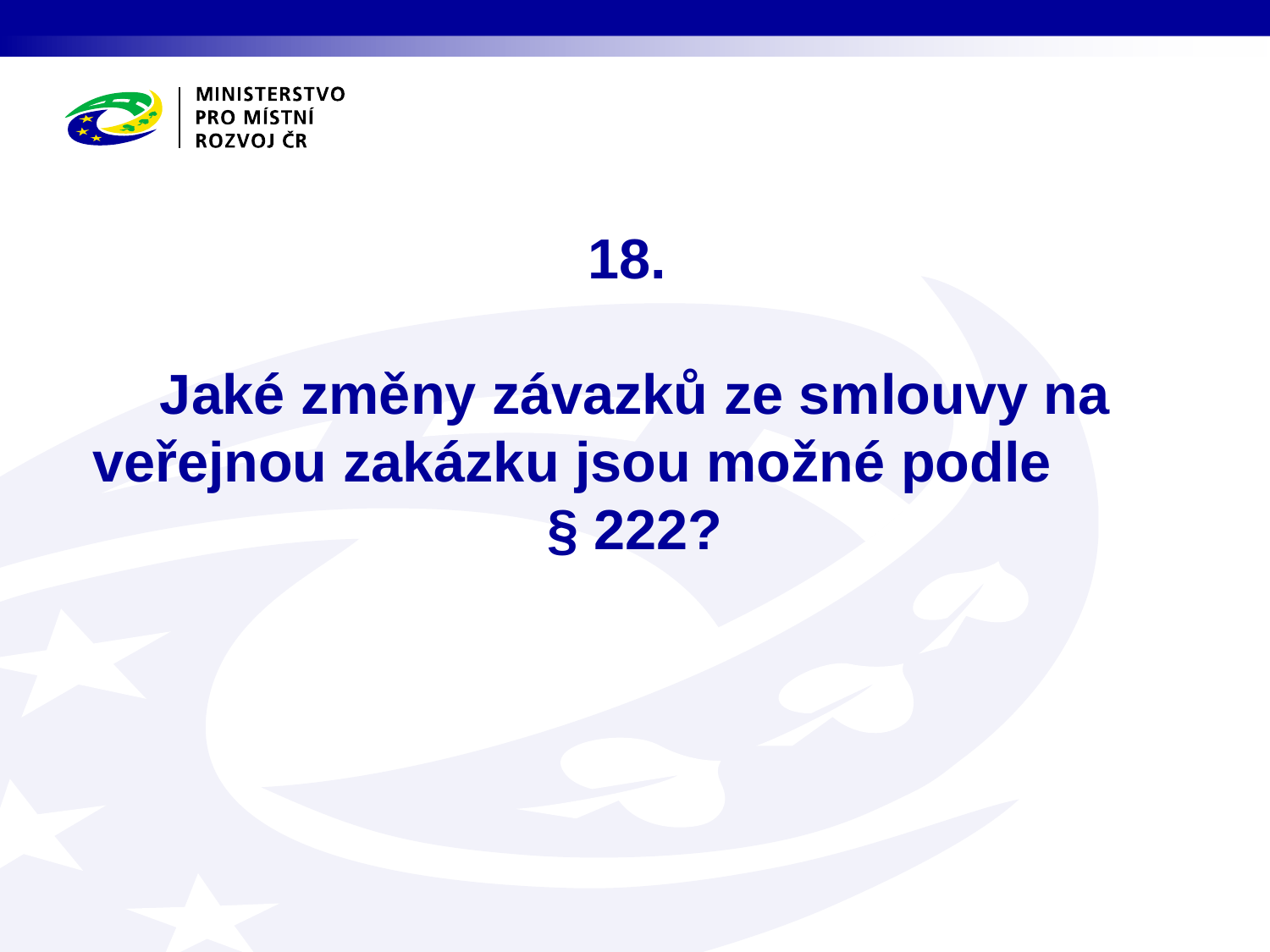

# 18. Jaké změny závazků ze smlouvy na veřejnou zakázku jsou možné podle         § 222?